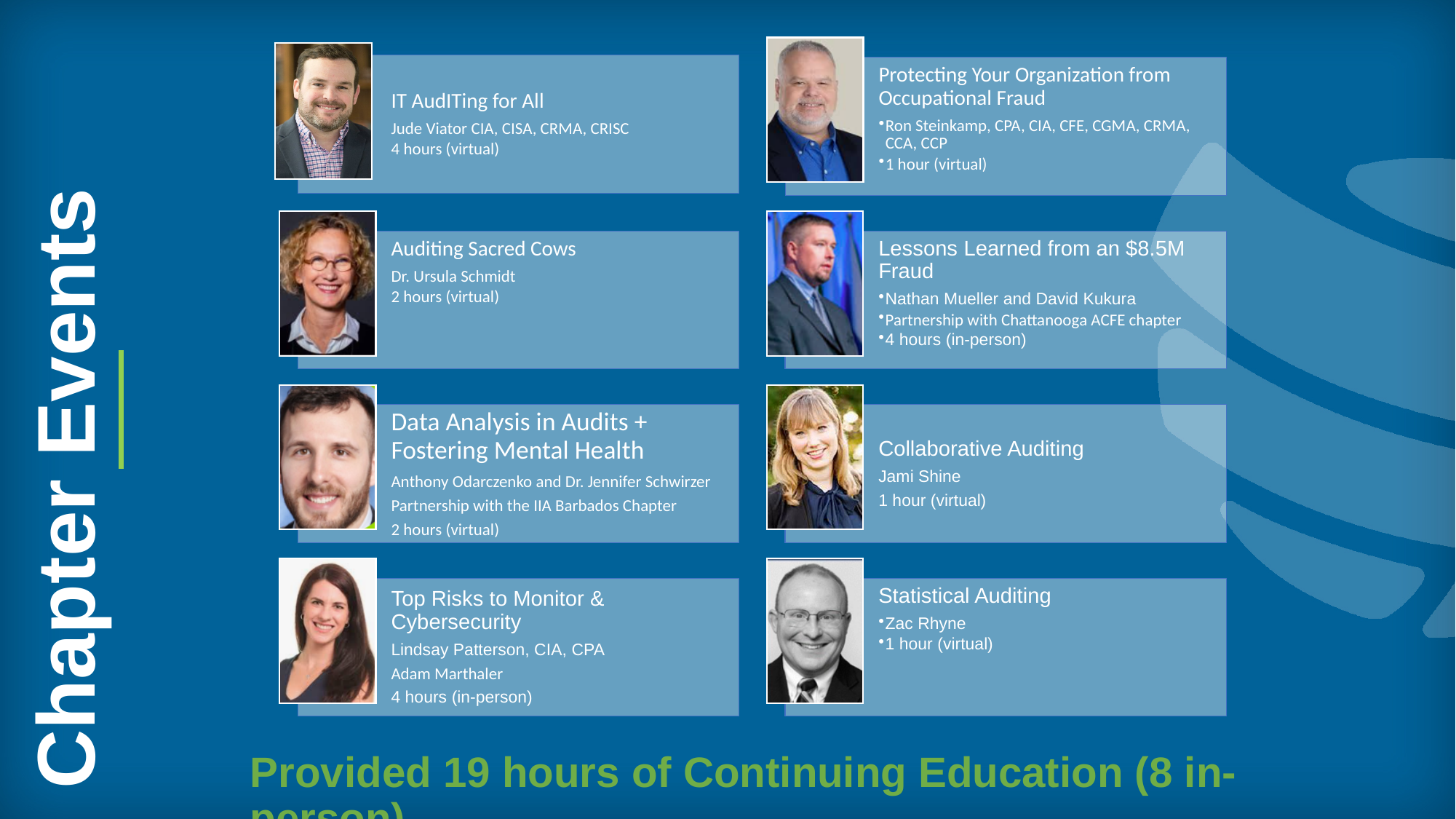

IT AudITing for All
Jude Viator CIA, CISA, CRMA, CRISC
4 hours (virtual)
Protecting Your Organization from Occupational Fraud
Ron Steinkamp, CPA, CIA, CFE, CGMA, CRMA, CCA, CCP
1 hour (virtual)
Auditing Sacred Cows
Dr. Ursula Schmidt
2 hours (virtual)
Lessons Learned from an $8.5M Fraud
Nathan Mueller and David Kukura
Partnership with Chattanooga ACFE chapter
4 hours (in-person)
Data Analysis in Audits + Fostering Mental Health
Anthony Odarczenko and Dr. Jennifer Schwirzer
Partnership with the IIA Barbados Chapter
2 hours (virtual)
Collaborative Auditing
Jami Shine
1 hour (virtual)
Top Risks to Monitor & Cybersecurity
Lindsay Patterson, CIA, CPA
Adam Marthaler
4 hours (in-person)
Statistical Auditing
Zac Rhyne
1 hour (virtual)
Chapter Events
Provided 19 hours of Continuing Education (8 in-person)